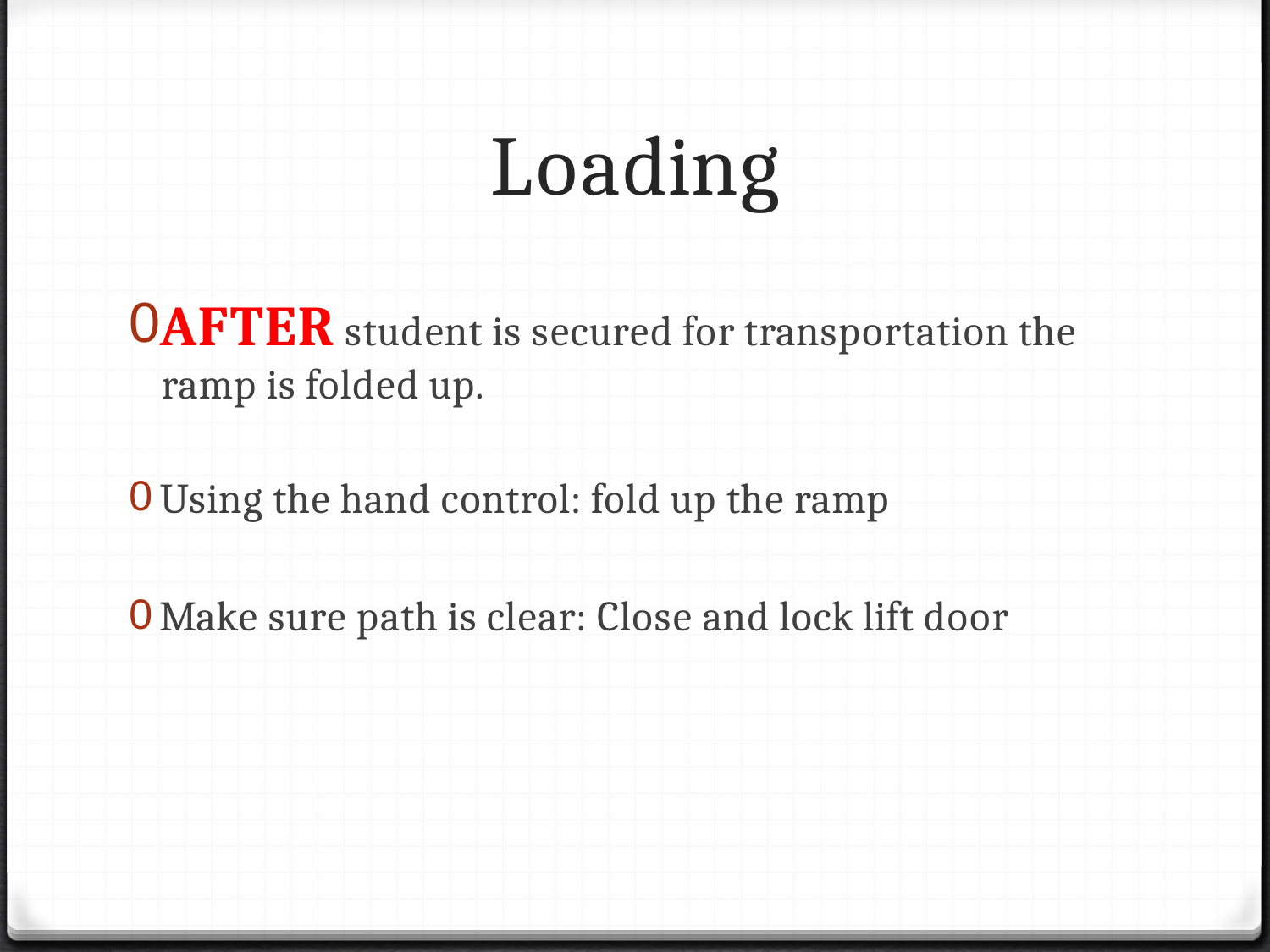

# Loading
AFTER student is secured for transportation the ramp is folded up.

Using the hand control: fold up the ramp

Make sure path is clear: Close and lock lift door